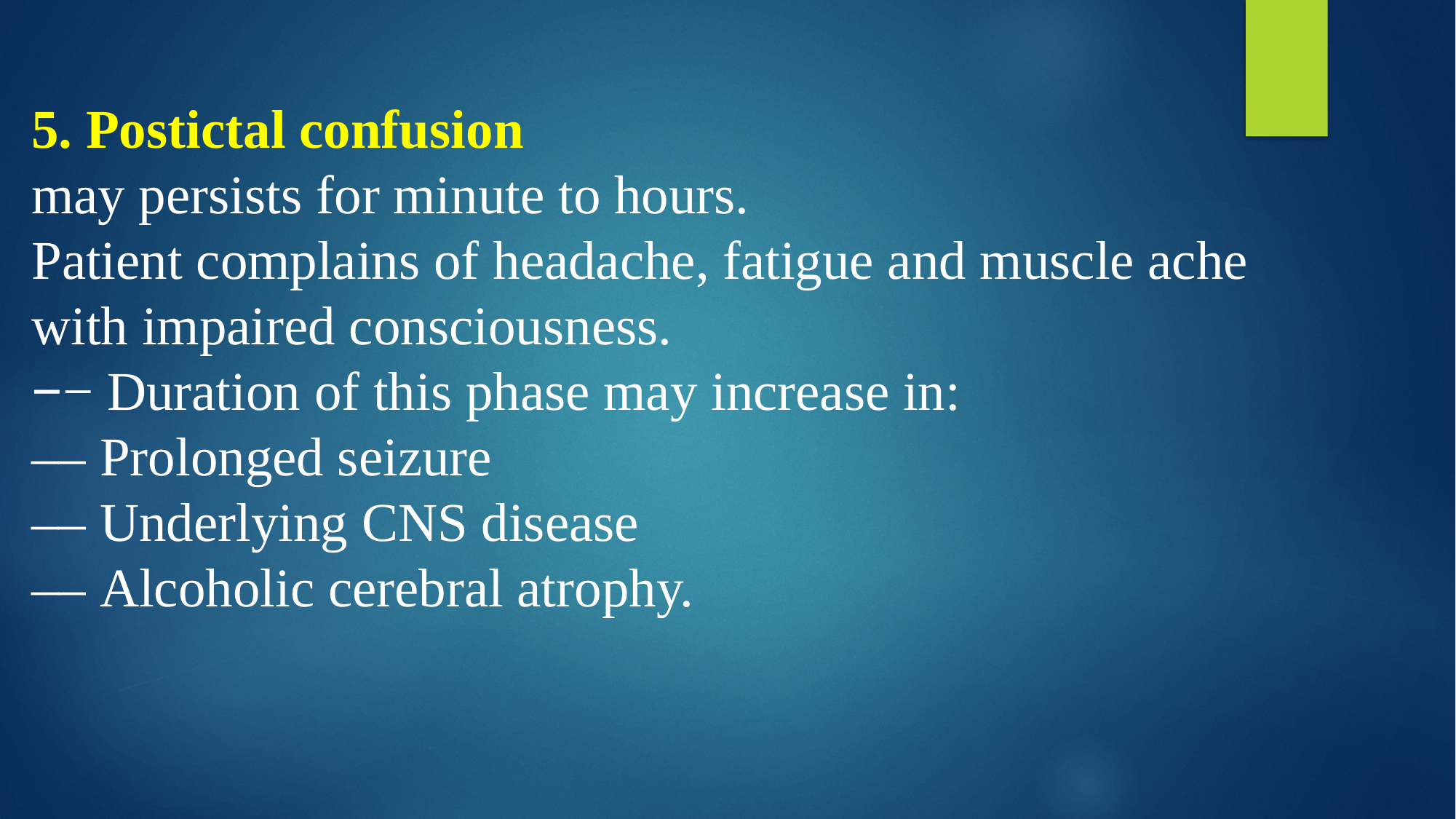

5. Postictal confusion
may persists for minute to hours.
Patient complains of headache, fatigue and muscle ache
with impaired consciousness.
−− Duration of this phase may increase in:
–– Prolonged seizure
–– Underlying CNS disease
–– Alcoholic cerebral atrophy.